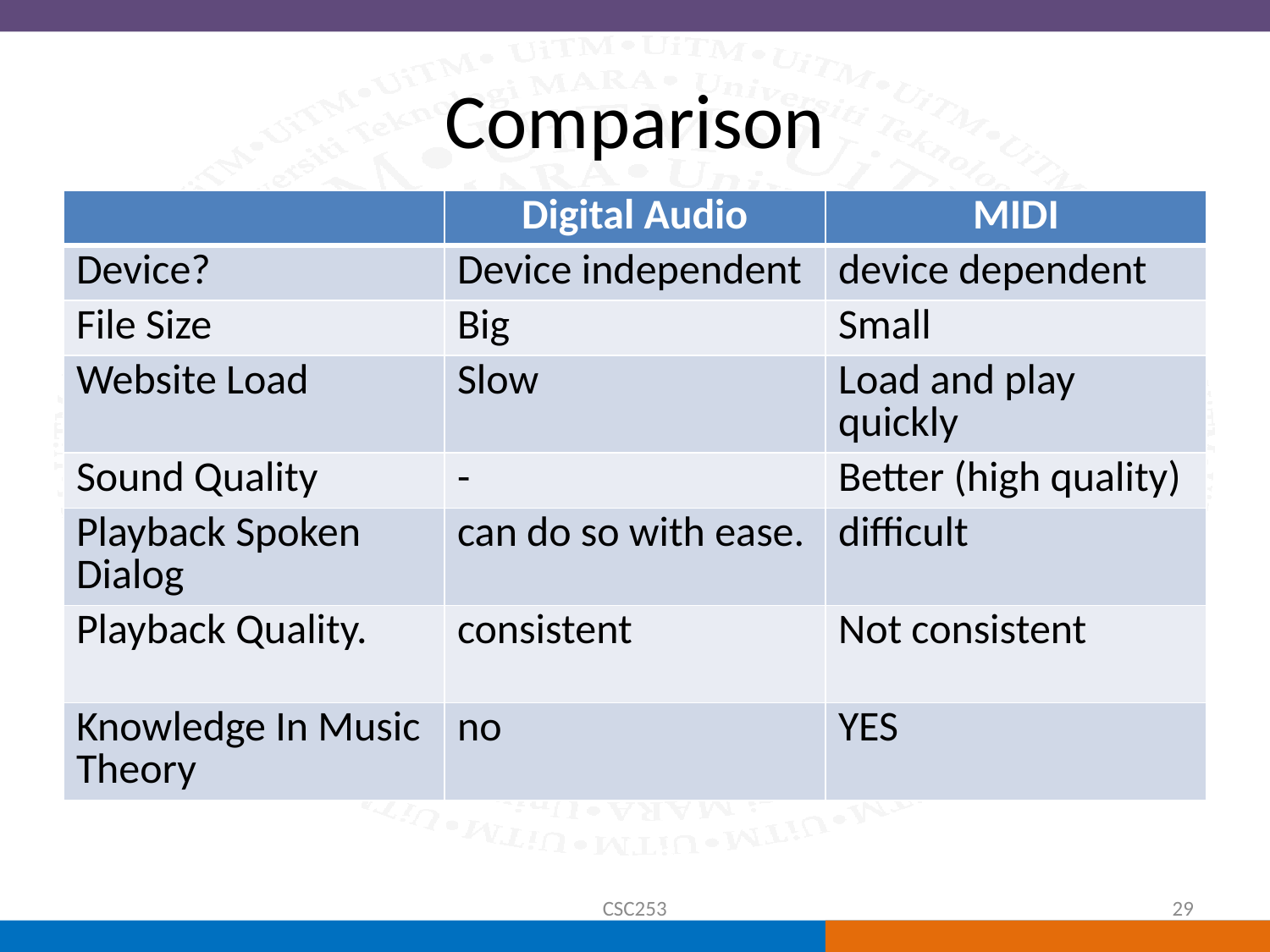

# Comparison
|  | Digital Audio | MIDI |
| --- | --- | --- |
| Device? | Device independent | device dependent |
| File Size | Big | Small |
| Website Load | Slow | Load and play quickly |
| Sound Quality | - | Better (high quality) |
| Playback Spoken Dialog | can do so with ease. | difficult |
| Playback Quality. | consistent | Not consistent |
| Knowledge In Music Theory | no | YES |
CSC253
29